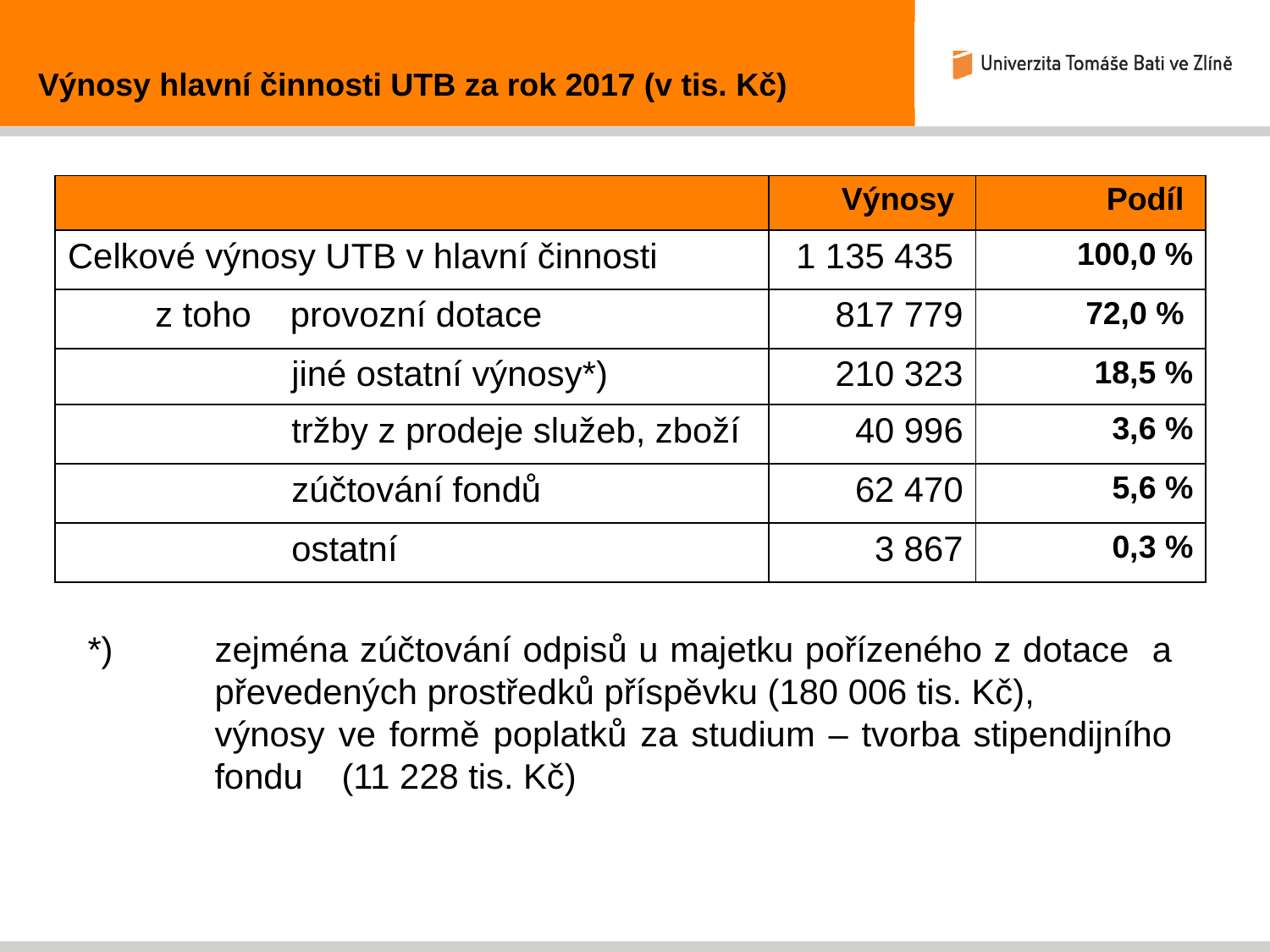

Výnosy hlavní činnosti UTB za rok 2017 (v tis. Kč)
|  | Výnosy | Podíl |
| --- | --- | --- |
| Celkové výnosy UTB v hlavní činnosti | 1 135 435 | 100,0 % |
| z toho provozní dotace | 817 779 | 72,0 % |
| jiné ostatní výnosy\*) | 210 323 | 18,5 % |
| tržby z prodeje služeb, zboží | 40 996 | 3,6 % |
| zúčtování fondů | 62 470 | 5,6 % |
| ostatní | 3 867 | 0,3 % |
*)	zejména zúčtování odpisů u majetku pořízeného z dotace  a 	převedených prostředků příspěvku (180 006 tis. Kč),
	výnosy ve formě poplatků za studium – tvorba stipendijního 	fondu	(11 228 tis. Kč)